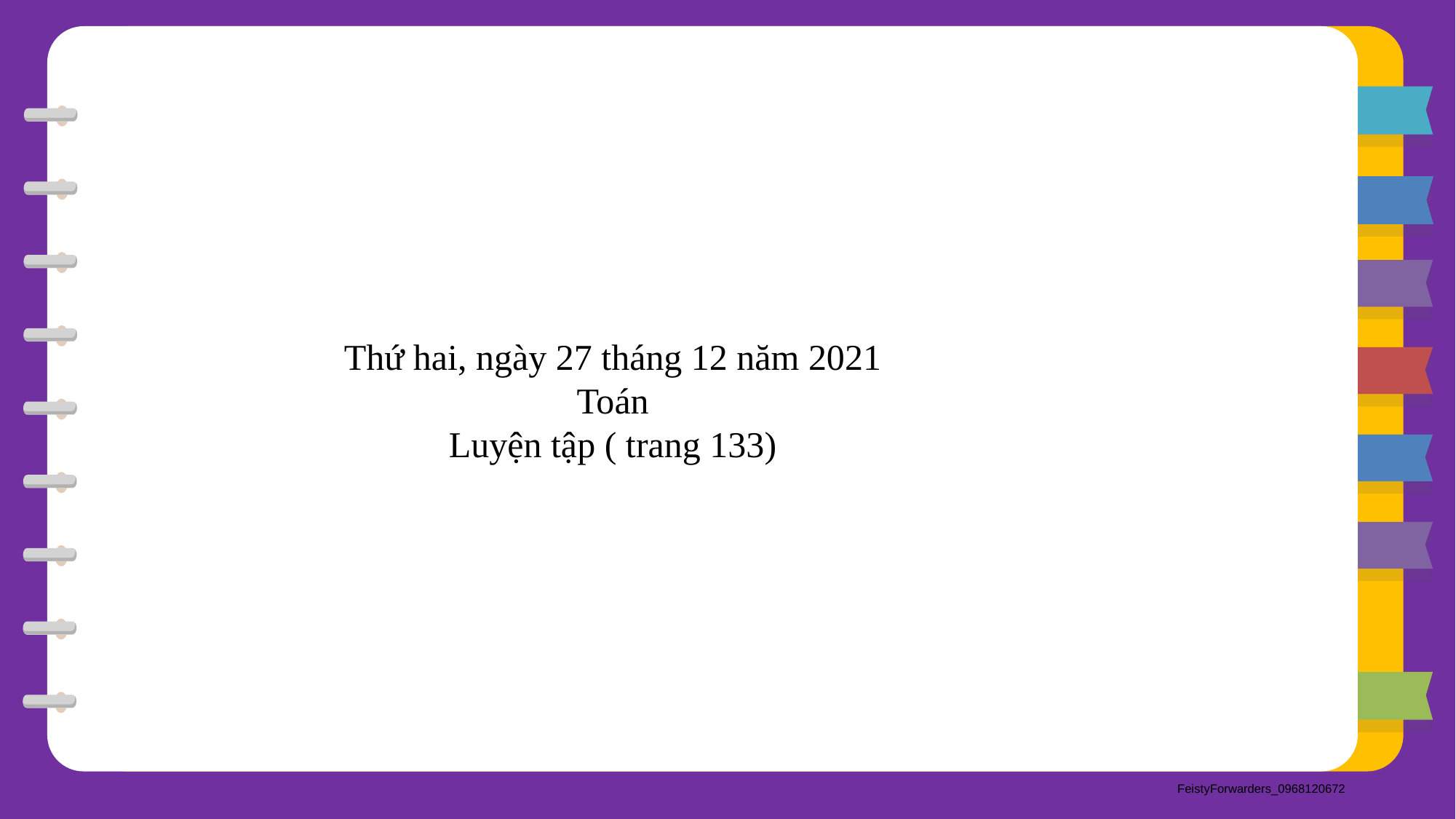

Thứ hai, ngày 27 tháng 12 năm 2021
Toán
Luyện tập ( trang 133)